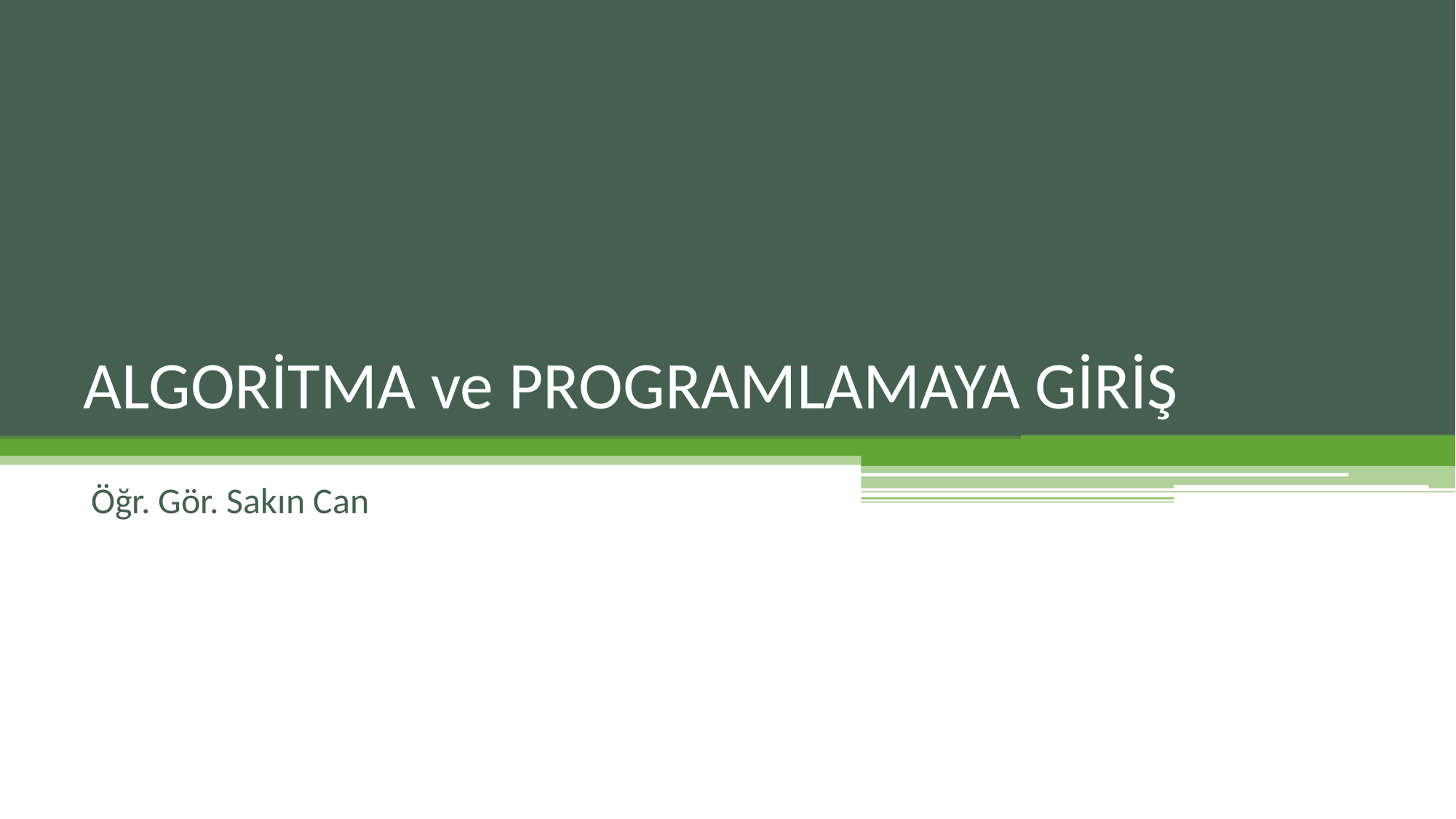

# ALGORİTMA ve PROGRAMLAMAYA GİRİŞ
Öğr. Gör. Sakın Can